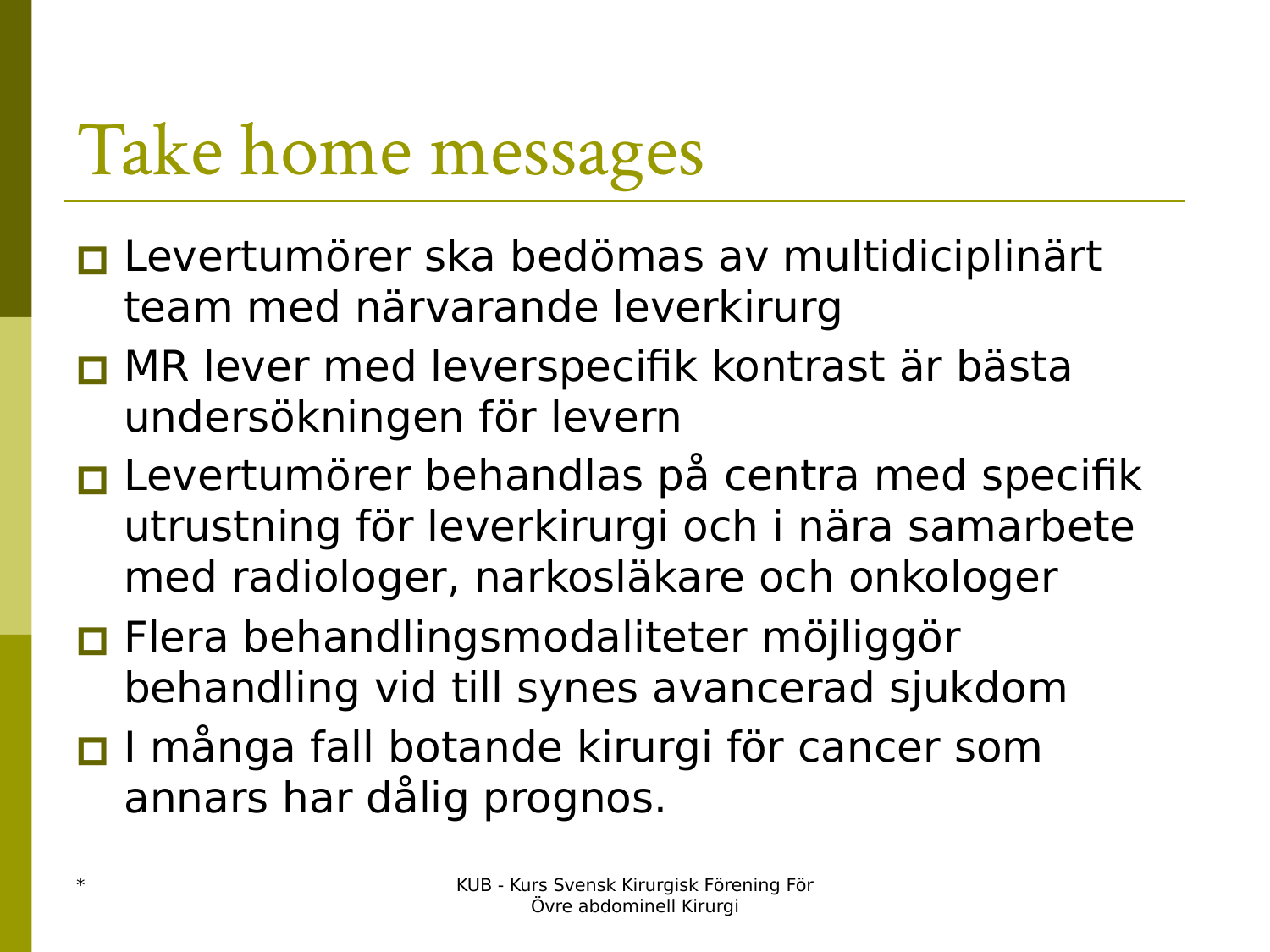

# Take home messages
Levertumörer ska bedömas av multidiciplinärt team med närvarande leverkirurg
MR lever med leverspecifik kontrast är bästa undersökningen för levern
Levertumörer behandlas på centra med specifik utrustning för leverkirurgi och i nära samarbete med radiologer, narkosläkare och onkologer
Flera behandlingsmodaliteter möjliggör behandling vid till synes avancerad sjukdom
I många fall botande kirurgi för cancer som annars har dålig prognos.
*
KUB - Kurs Svensk Kirurgisk Förening För Övre abdominell Kirurgi